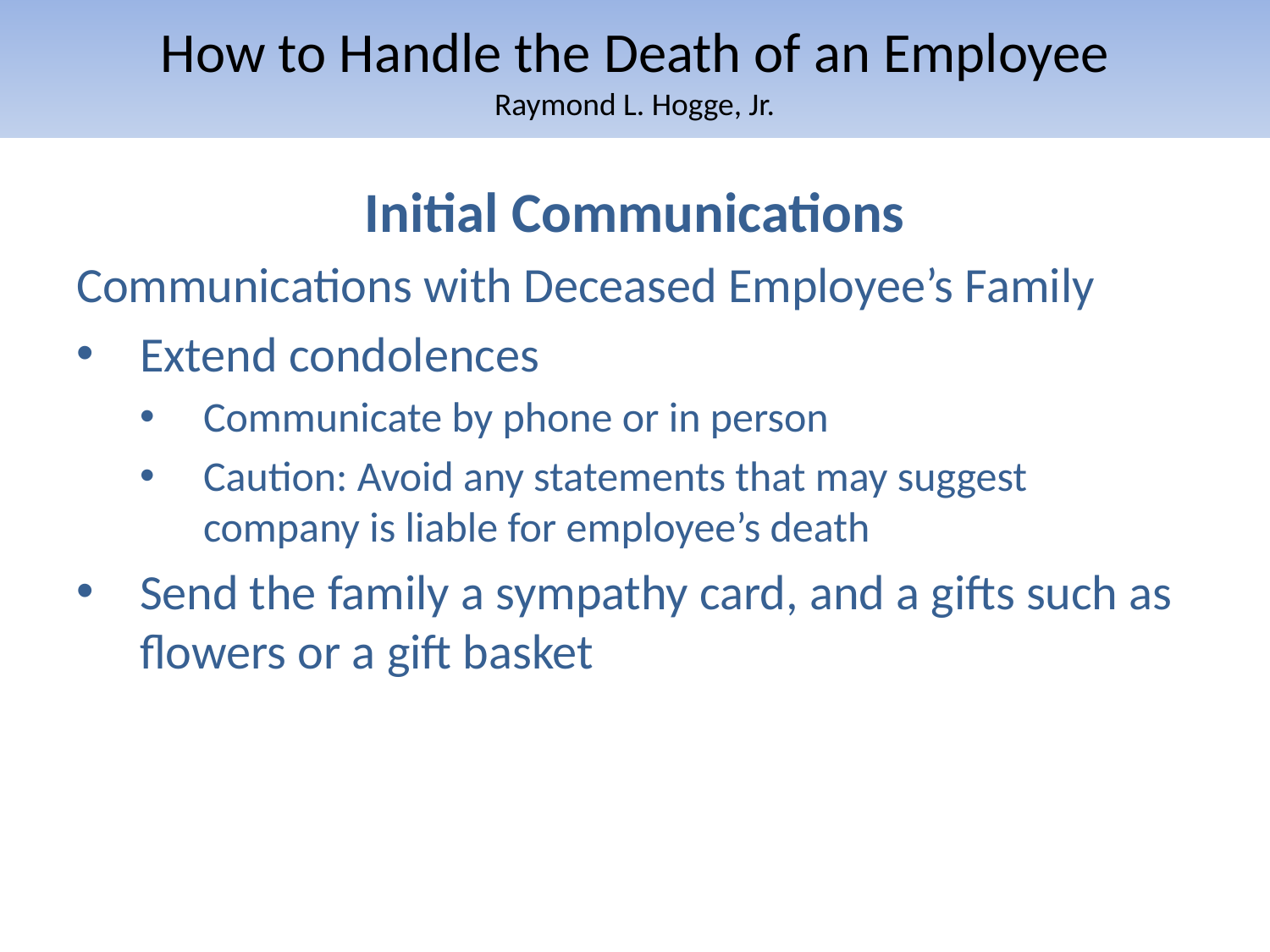

# How to Handle the Death of an Employee Raymond L. Hogge, Jr.
Initial Communications
Communications with Deceased Employee’s Family
Extend condolences
Communicate by phone or in person
Caution: Avoid any statements that may suggest company is liable for employee’s death
Send the family a sympathy card, and a gifts such as flowers or a gift basket